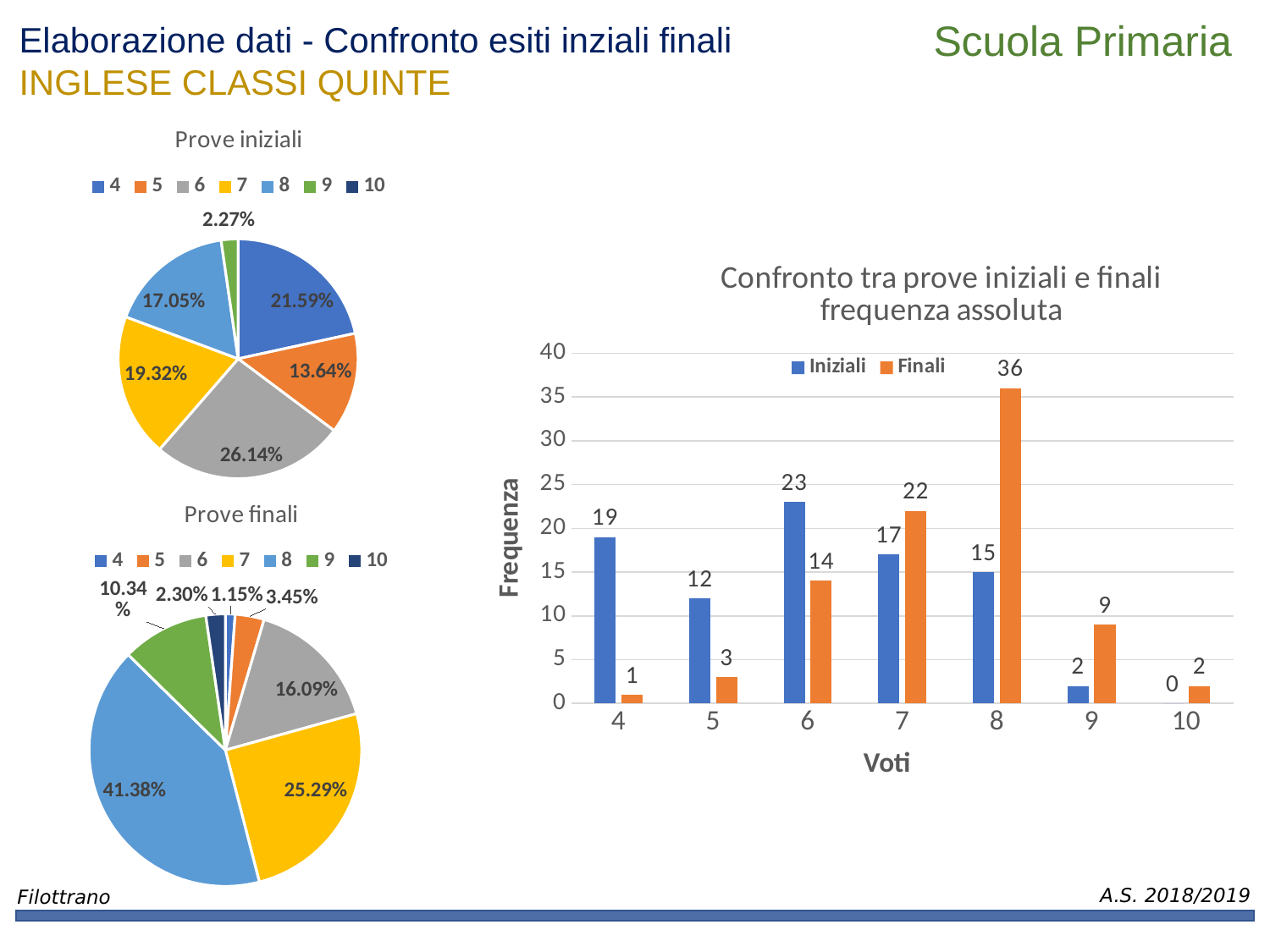

Scuola Primaria
Elaborazione dati - Confronto esiti inziali finali
INGLESE CLASSI QUINTE

### Chart: Prove iniziali

| Category |  |
|---|---|
| 4 | 0.2159090909090909 |
| 5 | 0.13636363636363635 |
| 6 | 0.26136363636363635 |
| 7 | 0.19318181818181818 |
| 8 | 0.17045454545454544 |
| 9 | 0.022727272727272728 |
| 10 | 0.0 |

### Chart: Confronto tra prove iniziali e finali
frequenza assoluta

| Category |  |  |
|---|---|---|
| 4 | 19.0 | 1.0 |
| 5 | 12.0 | 3.0 |
| 6 | 23.0 | 14.0 |
| 7 | 17.0 | 22.0 |
| 8 | 15.0 | 36.0 |
| 9 | 2.0 | 9.0 |
| 10 | 0.0 | 2.0 |

### Chart: Prove finali

| Category |  |
|---|---|
| 4 | 0.011494252873563218 |
| 5 | 0.034482758620689655 |
| 6 | 0.16091954022988506 |
| 7 | 0.25287356321839083 |
| 8 | 0.41379310344827586 |
| 9 | 0.10344827586206896 |
| 10 | 0.022988505747126436 |
A.S. 2018/2019
Filottrano